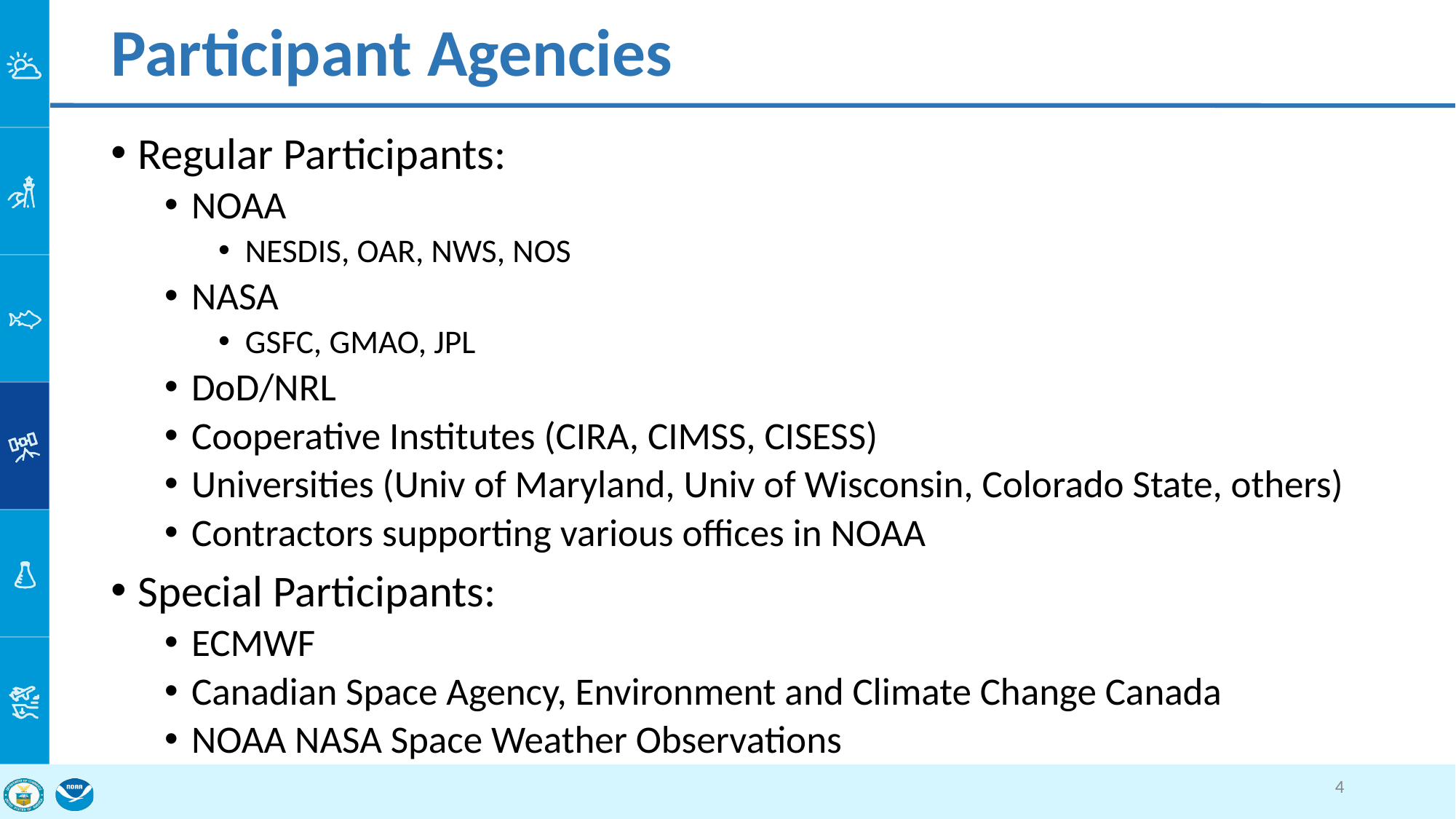

# Participant Agencies
Regular Participants:
NOAA
NESDIS, OAR, NWS, NOS
NASA
GSFC, GMAO, JPL
DoD/NRL
Cooperative Institutes (CIRA, CIMSS, CISESS)
Universities (Univ of Maryland, Univ of Wisconsin, Colorado State, others)
Contractors supporting various offices in NOAA
Special Participants:
ECMWF
Canadian Space Agency, Environment and Climate Change Canada
NOAA NASA Space Weather Observations

4